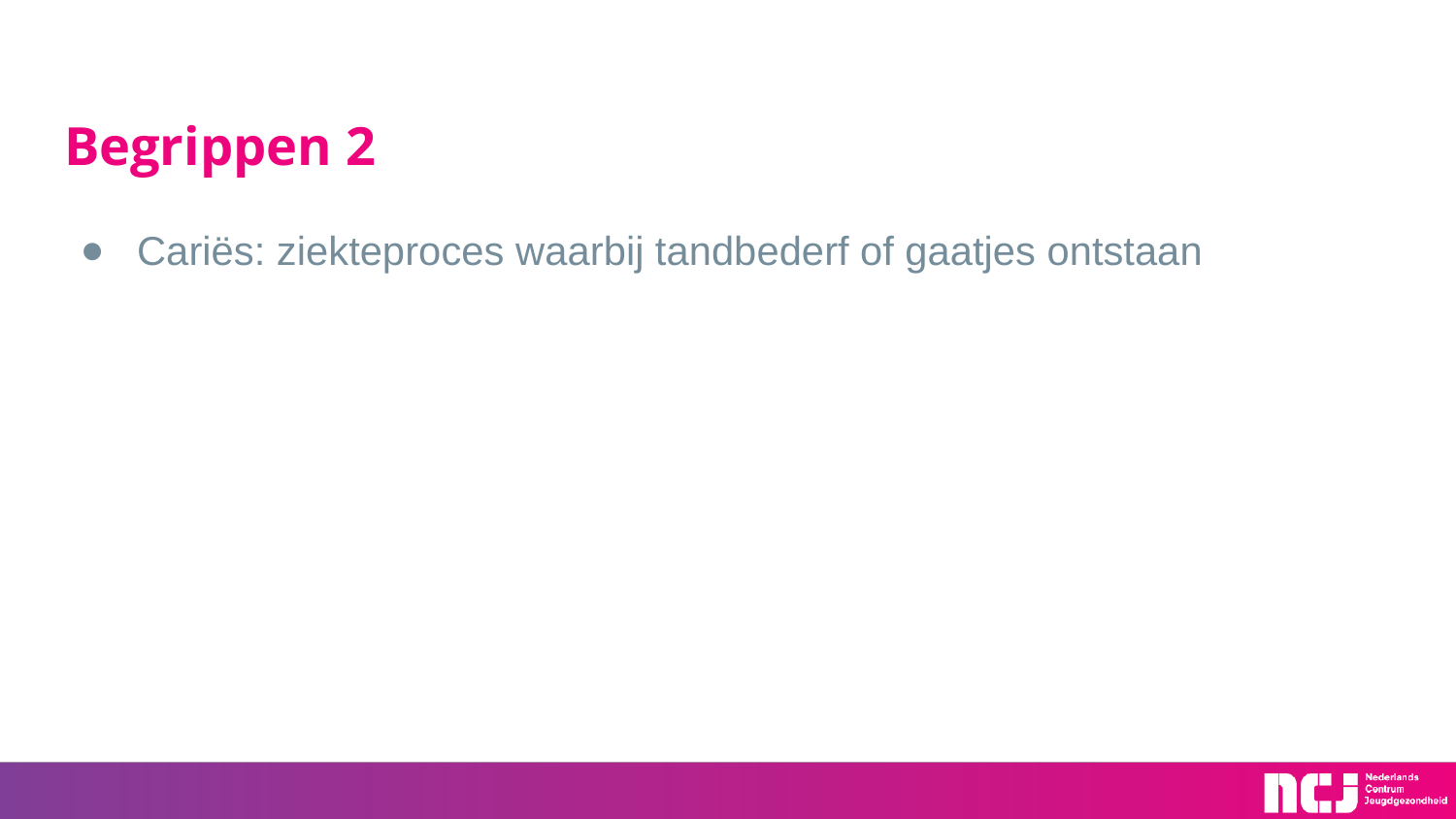

# Begrippen 2
Cariës: ziekteproces waarbij tandbederf of gaatjes ontstaan